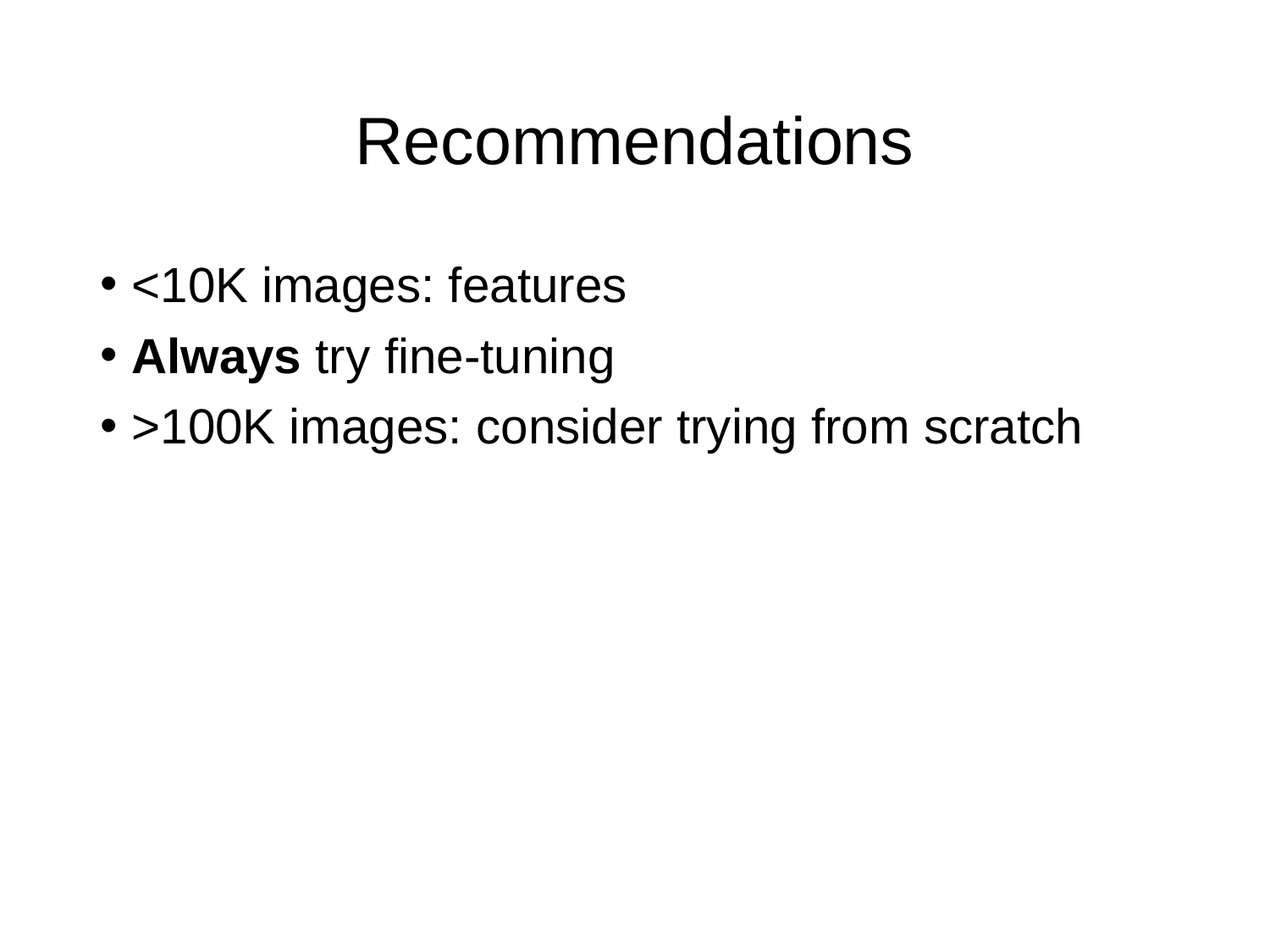

# Recommendations
<10K images: features
Always try fine-tuning
>100K images: consider trying from scratch